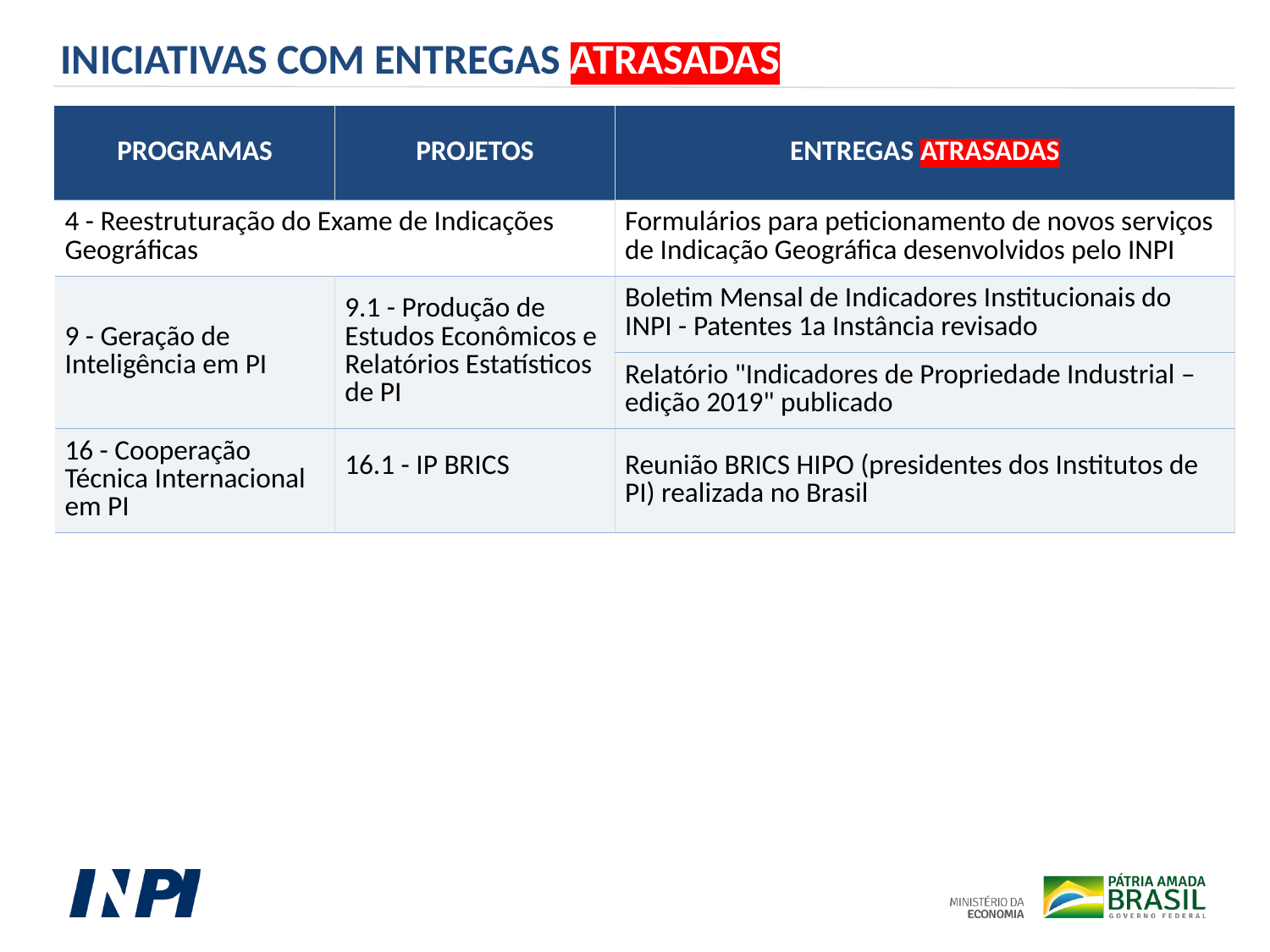

INICIATIVAS COM ENTREGAS ATRASADAS
| PROGRAMAS | PROJETOS | ENTREGAS ATRASADAS |
| --- | --- | --- |
| 4 - Reestruturação do Exame de Indicações Geográficas |  | Formulários para peticionamento de novos serviços de Indicação Geográfica desenvolvidos pelo INPI |
| 9 - Geração de Inteligência em PI | 9.1 - Produção de Estudos Econômicos e Relatórios Estatísticos de PI | Boletim Mensal de Indicadores Institucionais do INPI - Patentes 1a Instância revisado |
|  |  | Relatório "Indicadores de Propriedade Industrial – edição 2019" publicado |
| 16 - Cooperação Técnica Internacional em PI | 16.1 - IP BRICS | Reunião BRICS HIPO (presidentes dos Institutos de PI) realizada no Brasil |